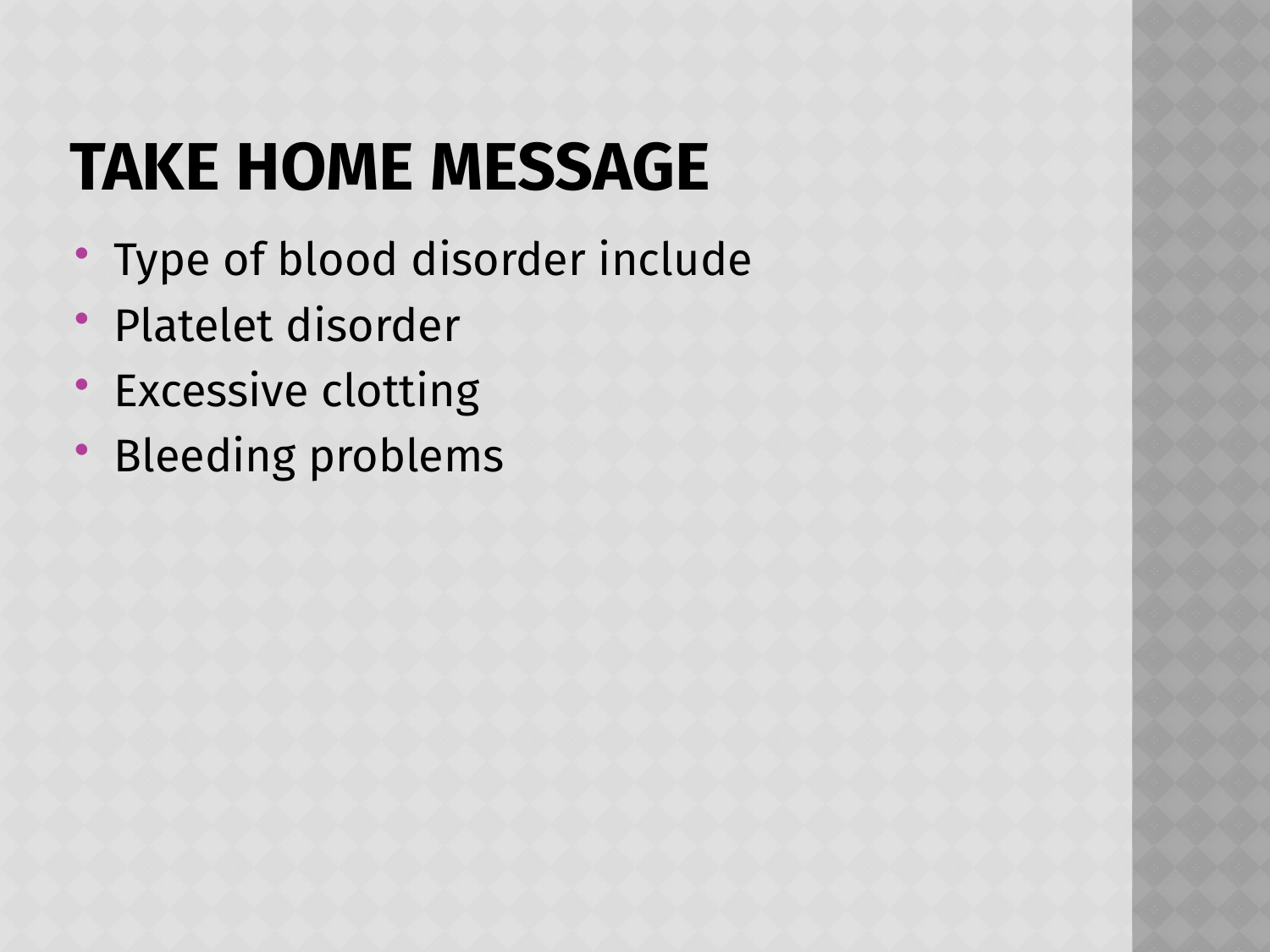

# Take home message
Type of blood disorder include
Platelet disorder
Excessive clotting
Bleeding problems